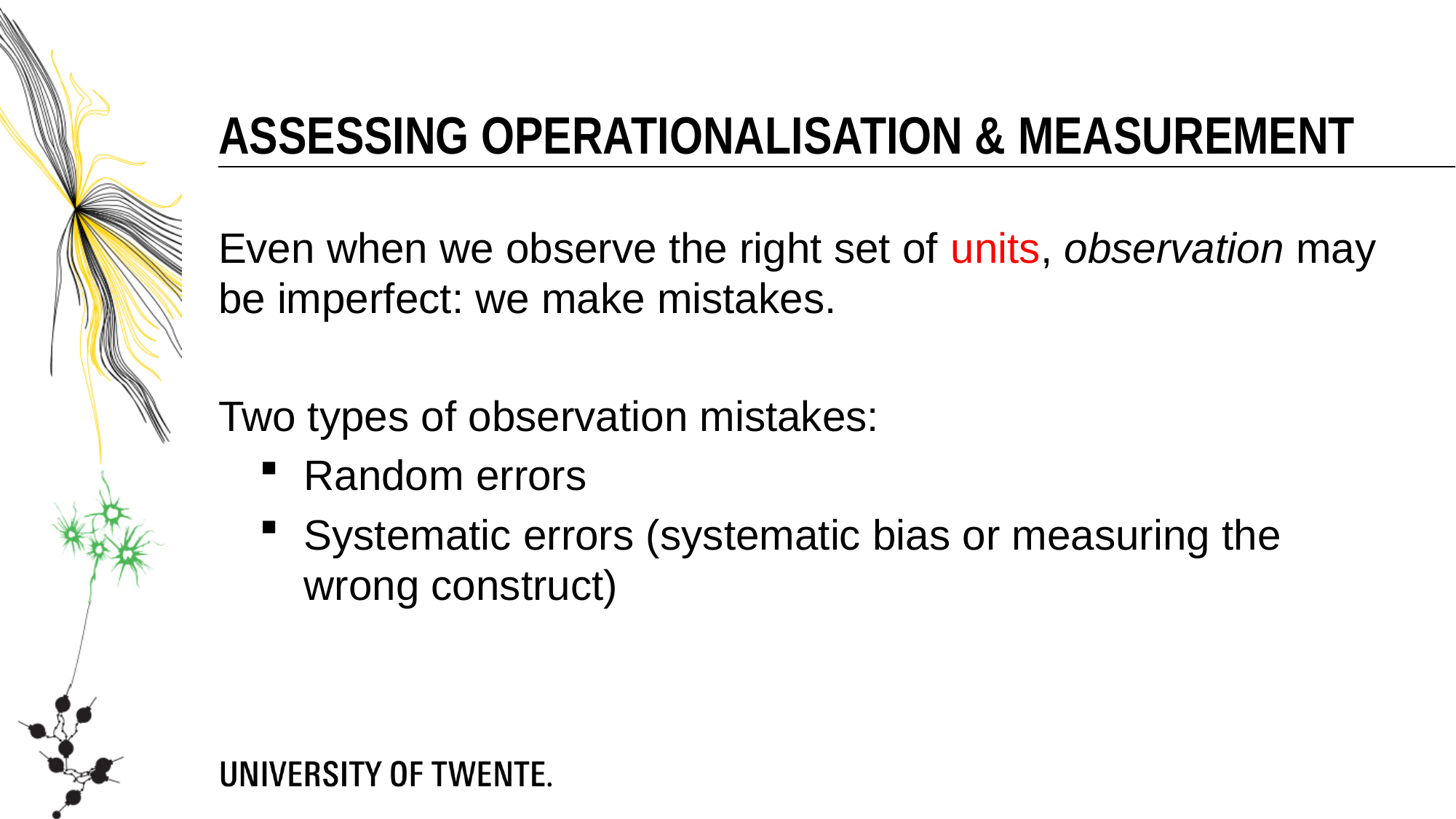

Assessing operationalisation & measurement
Even when we observe the right set of units, observation may be imperfect: we make mistakes.

Two types of observation mistakes:
Random errors
Systematic errors (systematic bias or measuring the wrong construct)